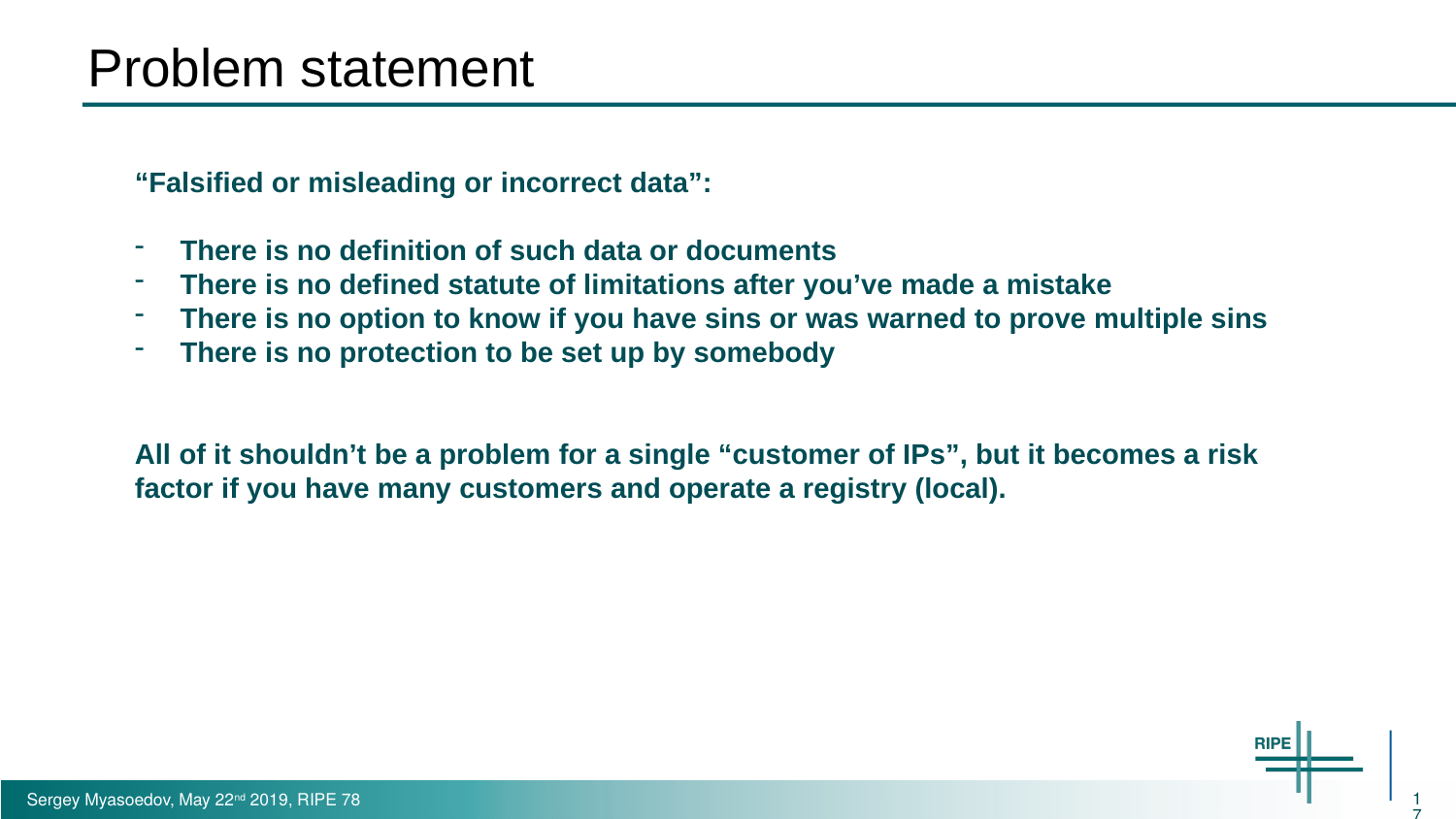

# Problem statement
“Falsified or misleading or incorrect data”:

There is no definition of such data or documents
There is no defined statute of limitations after you’ve made a mistake
There is no option to know if you have sins or was warned to prove multiple sins
There is no protection to be set up by somebody

All of it shouldn’t be a problem for a single “customer of IPs”, but it becomes a risk factor if you have many customers and operate a registry (local).

17